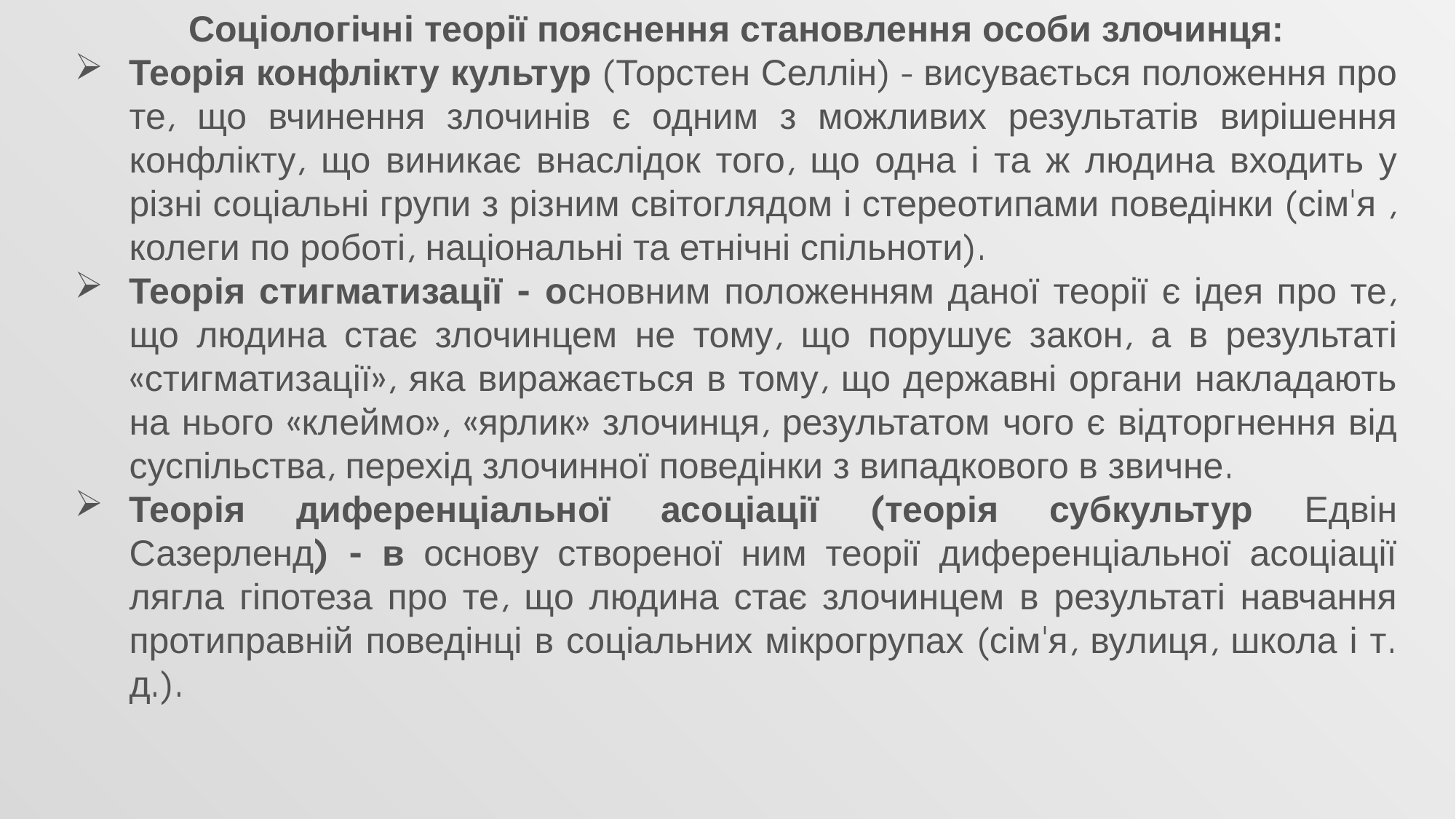

Соціологічні теорії пояснення становлення особи злочинця:
Теорія конфлікту культур (Торстен Селлін) - висувається положення про те, що вчинення злочинів є одним з можливих результатів вирішення конфлікту, що виникає внаслідок того, що одна і та ж людина входить у різні соціальні групи з різним світоглядом і стереотипами поведінки (сім'я , колеги по роботі, національні та етнічні спільноти).
Теорія стигматизації - основним положенням даної теорії є ідея про те, що людина стає злочинцем не тому, що порушує закон, а в результаті «стигматизації», яка виражається в тому, що державні органи накладають на нього «клеймо», «ярлик» злочинця, результатом чого є відторгнення від суспільства, перехід злочинної поведінки з випадкового в звичне.
Теорія диференціальної асоціації (теорія субкультур Едвін Сазерленд) - в основу створеної ним теорії диференціальної асоціації лягла гіпотеза про те, що людина стає злочинцем в результаті навчання протиправній поведінці в соціальних мікрогрупах (сім'я, вулиця, школа і т. д.).